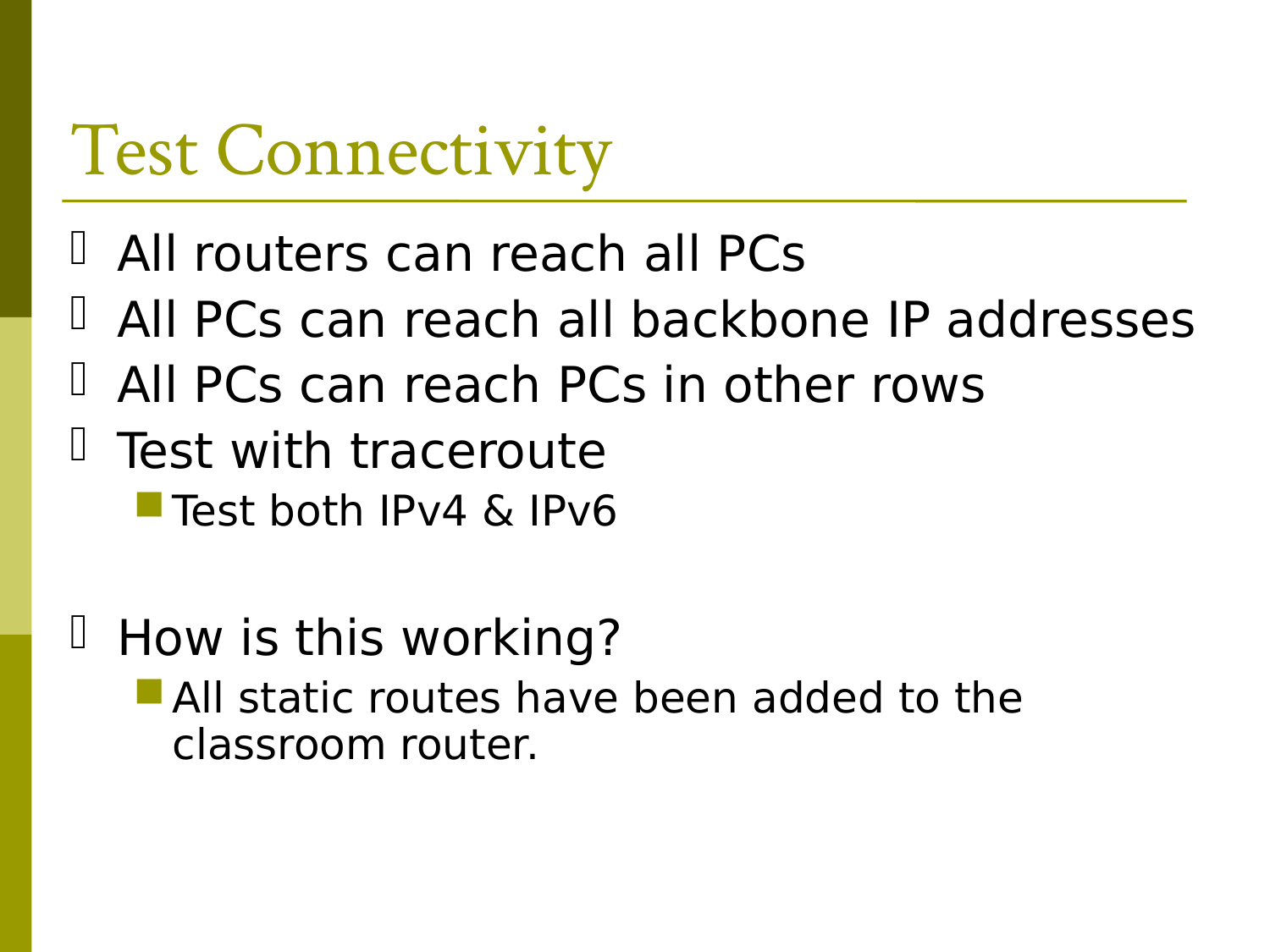

Test Connectivity
All routers can reach all PCs
All PCs can reach all backbone IP addresses
All PCs can reach PCs in other rows
Test with traceroute
Test both IPv4 & IPv6

How is this working?
All static routes have been added to the classroom router.